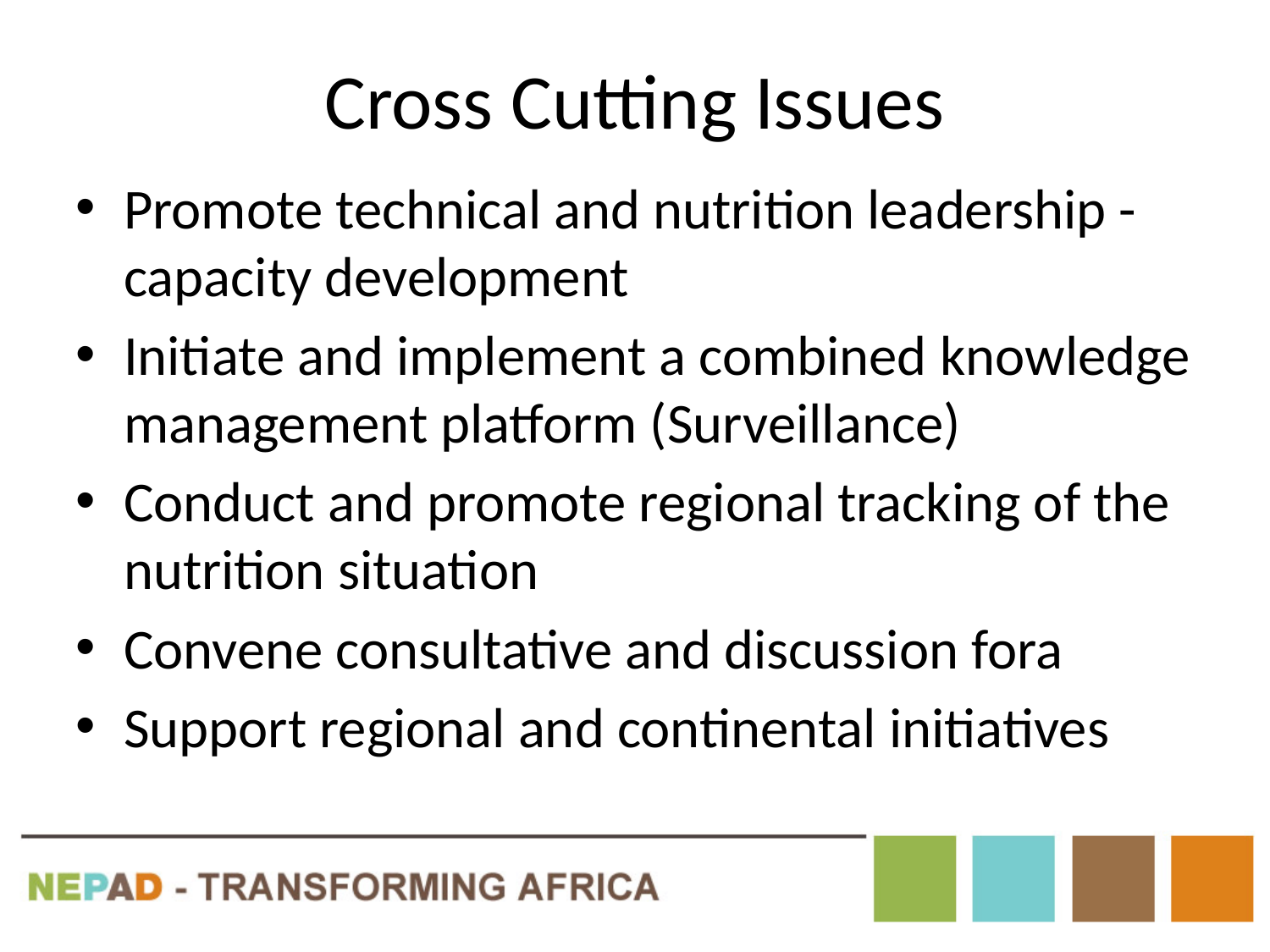

# Cross Cutting Issues
Promote technical and nutrition leadership - capacity development
Initiate and implement a combined knowledge management platform (Surveillance)
Conduct and promote regional tracking of the nutrition situation
Convene consultative and discussion fora
Support regional and continental initiatives